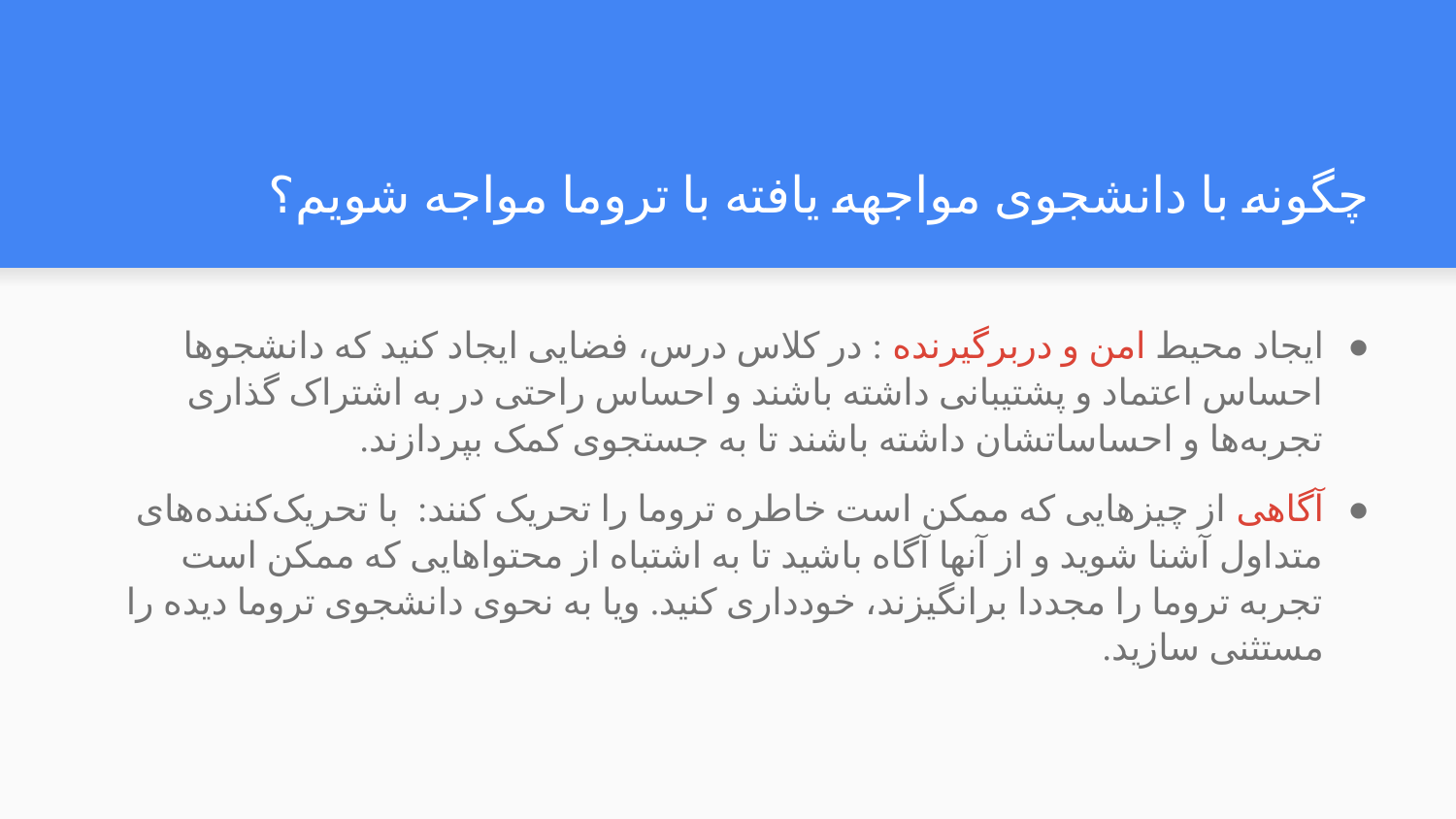

# چگونه با دانشجوی مواجهه یافته با تروما مواجه شویم؟
ایجاد محیط امن و دربرگیرنده : در کلاس درس، فضایی ایجاد کنید که دانشجوها احساس اعتماد و پشتیبانی داشته باشند و احساس راحتی در به اشتراک گذاری تجربه‌ها و احساساتشان داشته باشند تا به جستجوی کمک بپردازند.
آگاهی از چیزهایی که ممکن است خاطره تروما را تحریک کنند:  با تحریک‌کننده‌های متداول آشنا شوید و از آنها آگاه باشید تا به اشتباه از محتواهایی که ممکن است تجربه تروما را مجددا برانگیزند، خودداری کنید. ویا به نحوی دانشجوی تروما دیده را مستثنی سازید.